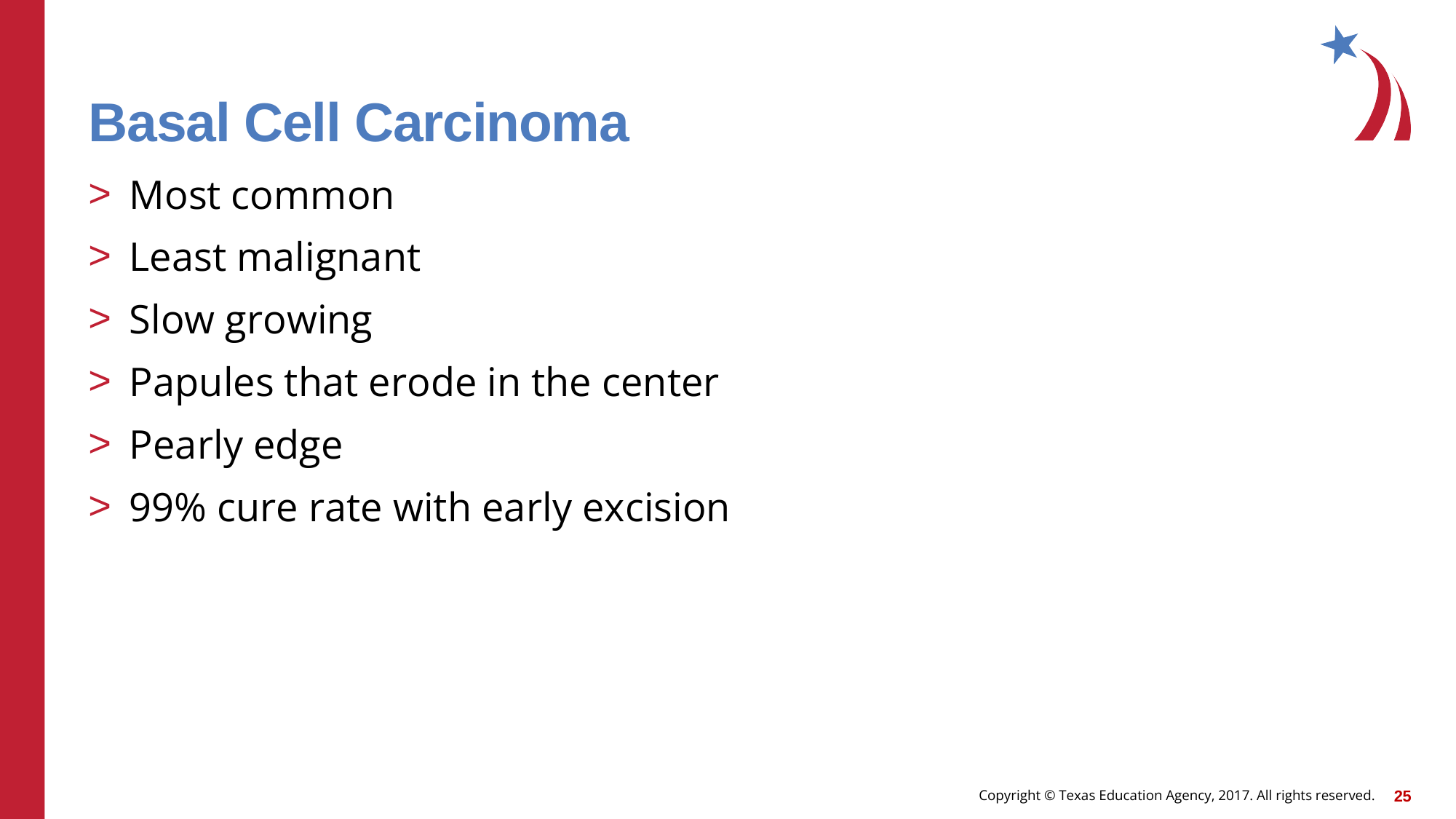

# Basal Cell Carcinoma
Most common
Least malignant
Slow growing
Papules that erode in the center
Pearly edge
99% cure rate with early excision